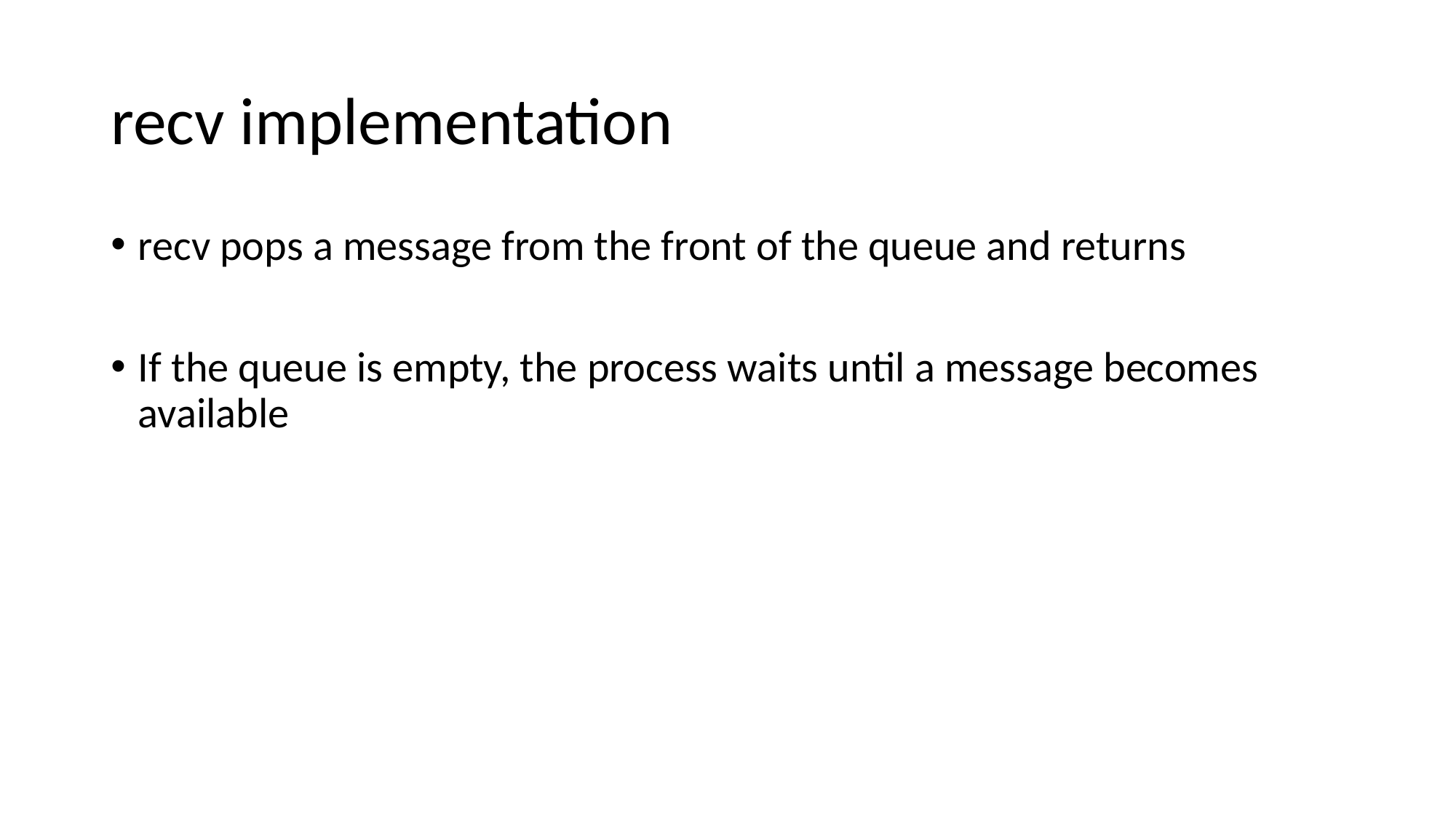

# recv implementation
recv pops a message from the front of the queue and returns

If the queue is empty, the process waits until a message becomes available